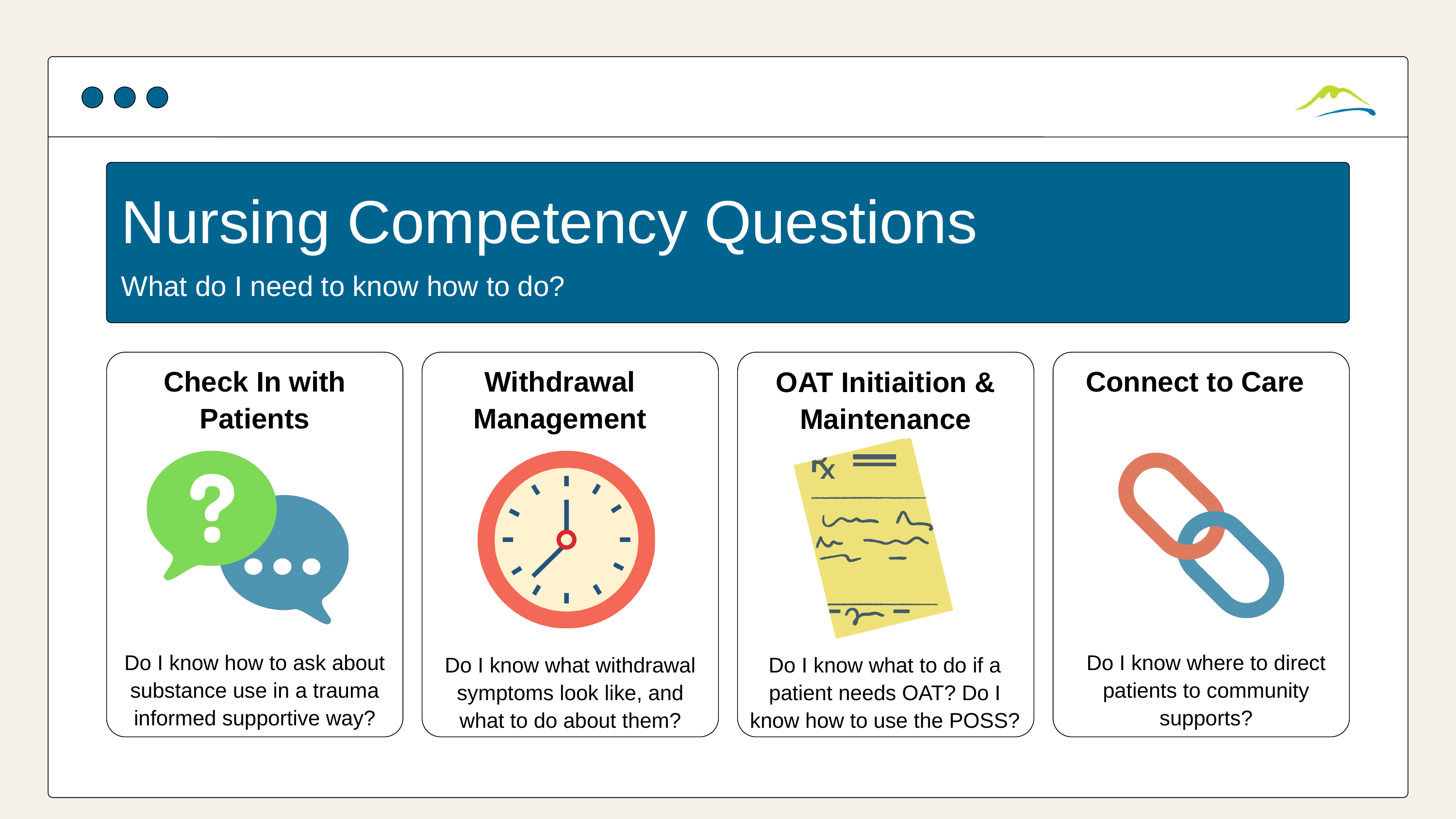

Nursing Competency Questions
What do I need to know how to do?

Check In with Patients
Withdrawal Management
Connect to Care
OAT Initiaition & Maintenance

Do I know how to ask about substance use in a trauma informed supportive way?
Do I know where to direct patients to community supports?
Do I know what withdrawal symptoms look like, and what to do about them?
Do I know what to do if a patient needs OAT? Do I know how to use the POSS?